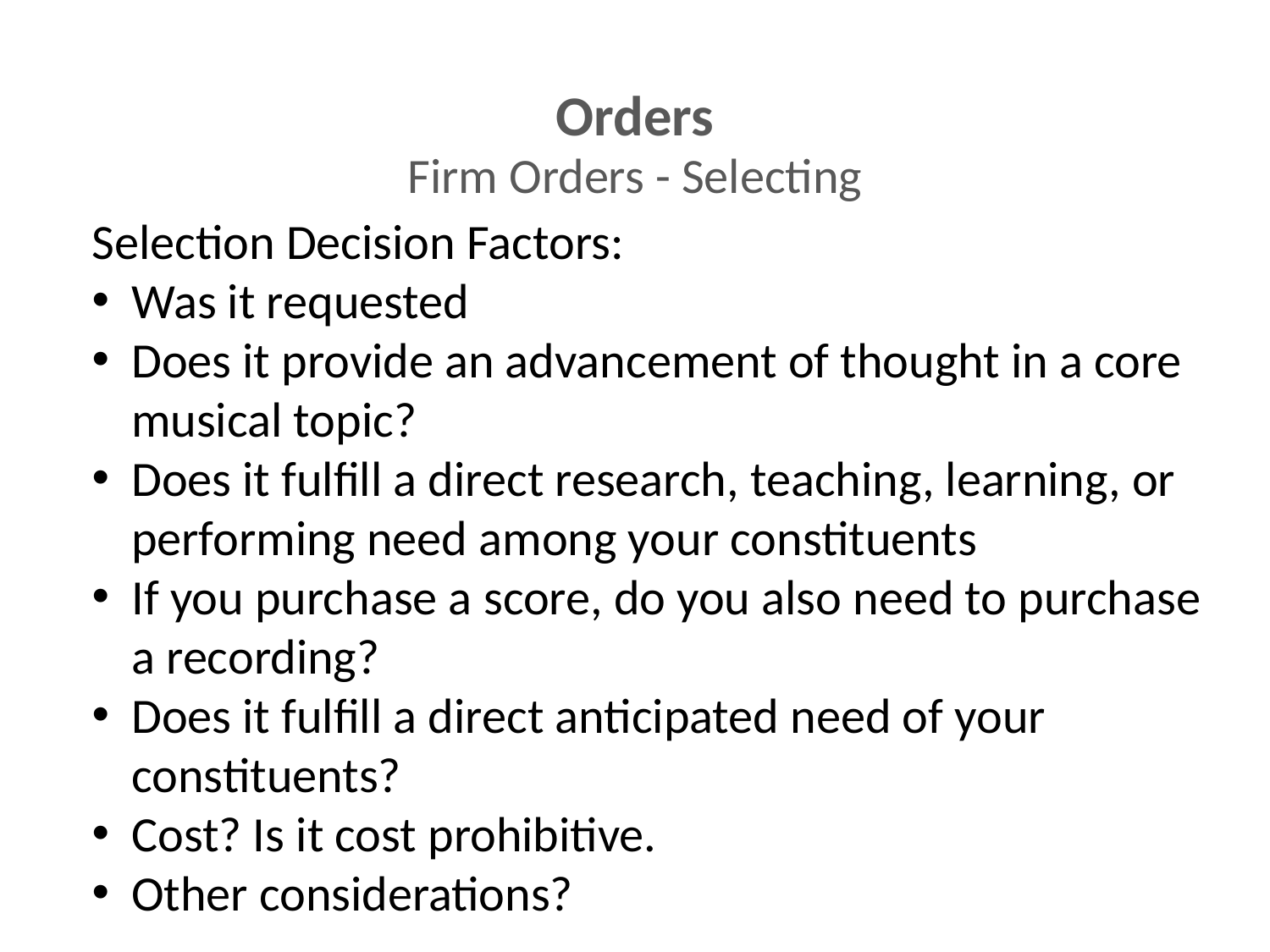

Orders
Firm Orders - Selecting
Selection Decision Factors:
Was it requested
Does it provide an advancement of thought in a core musical topic?
Does it fulfill a direct research, teaching, learning, or performing need among your constituents
If you purchase a score, do you also need to purchase a recording?
Does it fulfill a direct anticipated need of your constituents?
Cost? Is it cost prohibitive.
Other considerations?